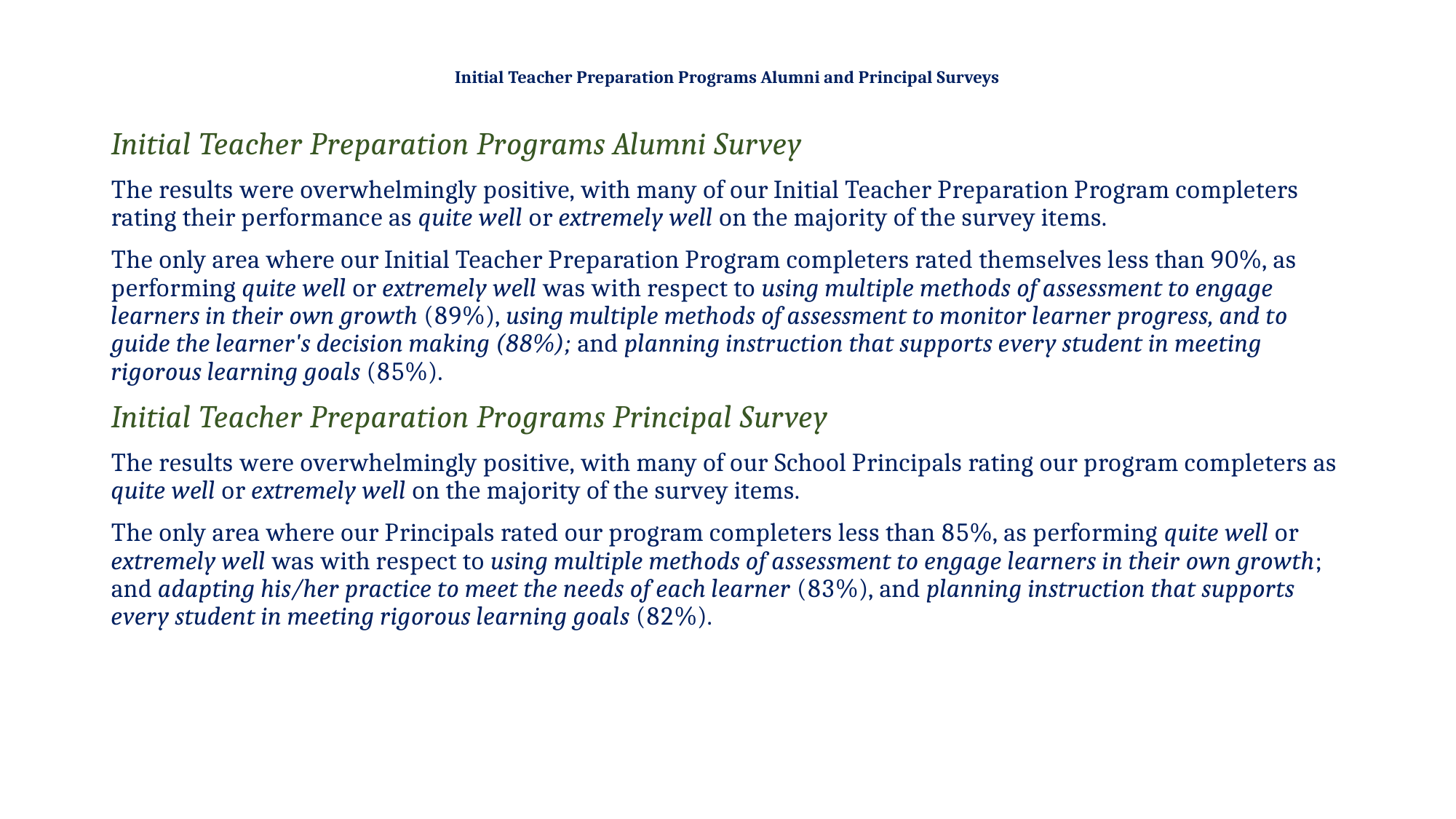

# Initial Teacher Preparation Programs Alumni and Principal Surveys
Initial Teacher Preparation Programs Alumni Survey
The results were overwhelmingly positive, with many of our Initial Teacher Preparation Program completers rating their performance as quite well or extremely well on the majority of the survey items.
The only area where our Initial Teacher Preparation Program completers rated themselves less than 90%, as performing quite well or extremely well was with respect to using multiple methods of assessment to engage learners in their own growth (89%), using multiple methods of assessment to monitor learner progress, and to guide the learner's decision making (88%); and planning instruction that supports every student in meeting rigorous learning goals (85%).
Initial Teacher Preparation Programs Principal Survey
The results were overwhelmingly positive, with many of our School Principals rating our program completers as quite well or extremely well on the majority of the survey items.
The only area where our Principals rated our program completers less than 85%, as performing quite well or extremely well was with respect to using multiple methods of assessment to engage learners in their own growth; and adapting his/her practice to meet the needs of each learner (83%), and planning instruction that supports every student in meeting rigorous learning goals (82%).